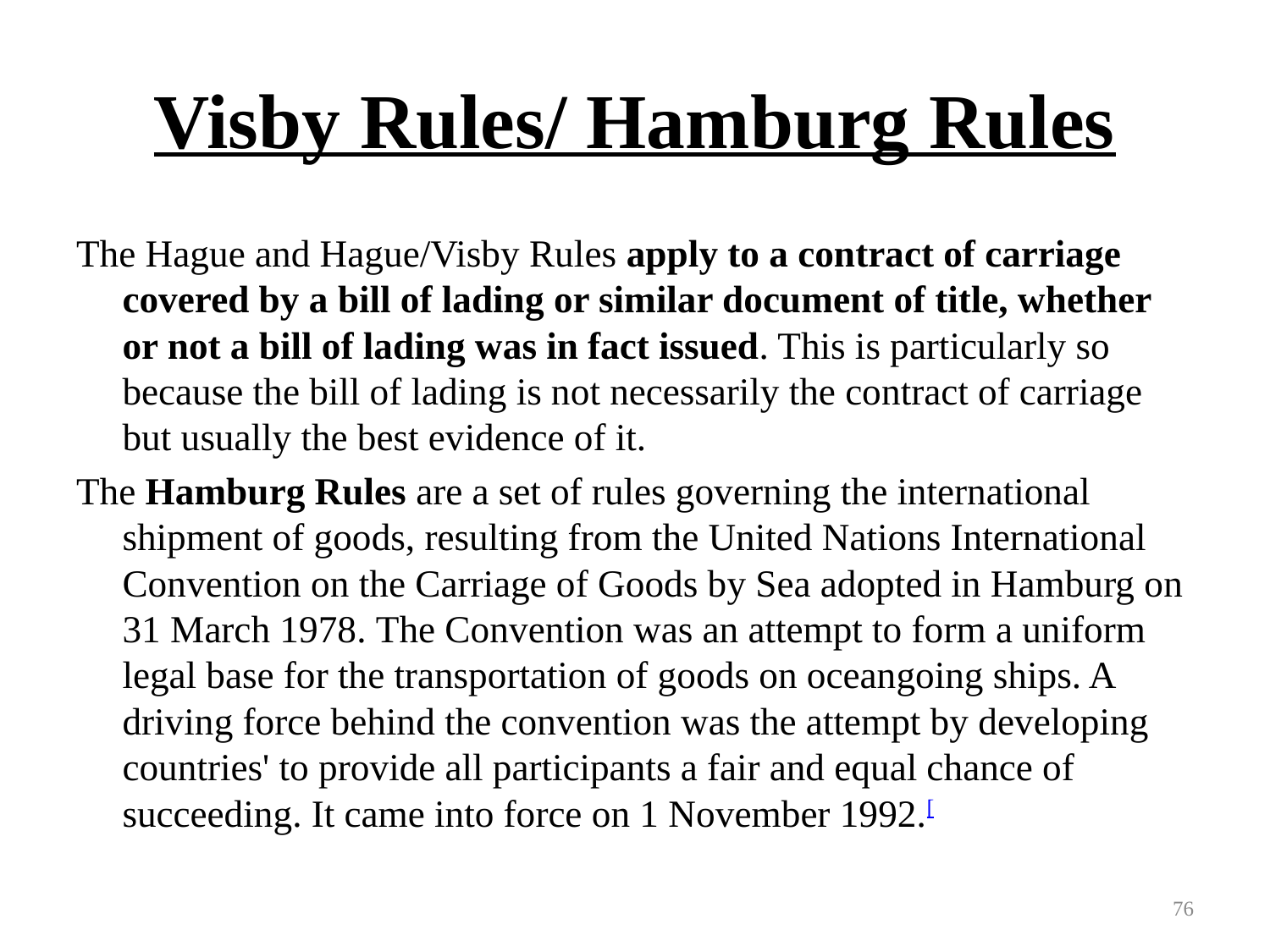

# Visby Rules/ Hamburg Rules
The Hague and Hague/Visby Rules apply to a contract of carriage covered by a bill of lading or similar document of title, whether or not a bill of lading was in fact issued. This is particularly so because the bill of lading is not necessarily the contract of carriage but usually the best evidence of it.
The Hamburg Rules are a set of rules governing the international shipment of goods, resulting from the United Nations International Convention on the Carriage of Goods by Sea adopted in Hamburg on 31 March 1978. The Convention was an attempt to form a uniform legal base for the transportation of goods on oceangoing ships. A driving force behind the convention was the attempt by developing countries' to provide all participants a fair and equal chance of succeeding. It came into force on 1 November 1992.[
76